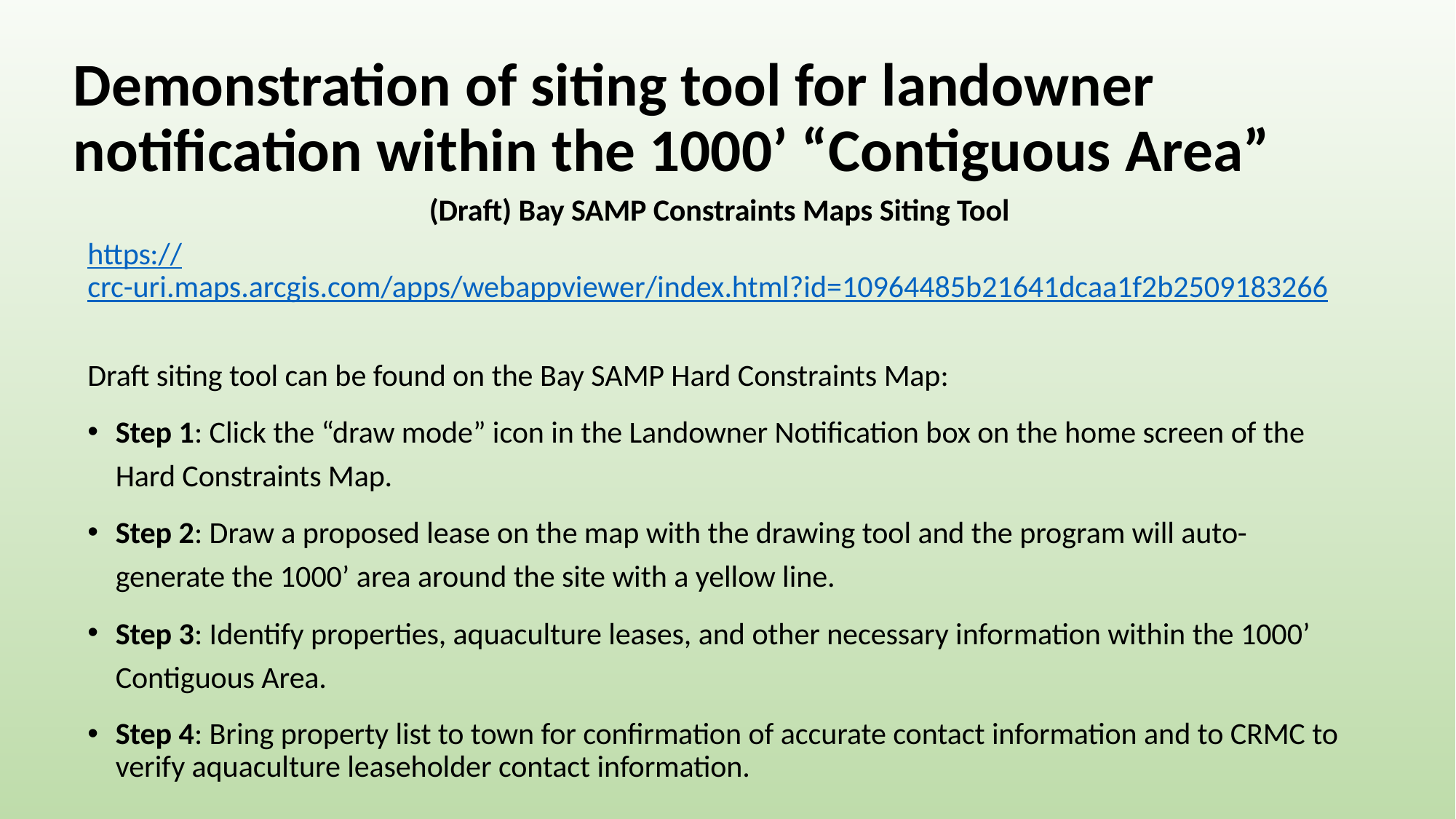

# Demonstration of siting tool for landowner notification within the 1000’ “Contiguous Area”
(Draft) Bay SAMP Constraints Maps Siting Tool
https://crc-uri.maps.arcgis.com/apps/webappviewer/index.html?id=10964485b21641dcaa1f2b2509183266

Draft siting tool can be found on the Bay SAMP Hard Constraints Map:
Step 1: Click the “draw mode” icon in the Landowner Notification box on the home screen of the Hard Constraints Map.
Step 2: Draw a proposed lease on the map with the drawing tool and the program will auto-generate the 1000’ area around the site with a yellow line.
Step 3: Identify properties, aquaculture leases, and other necessary information within the 1000’ Contiguous Area.
Step 4: Bring property list to town for confirmation of accurate contact information and to CRMC to verify aquaculture leaseholder contact information.